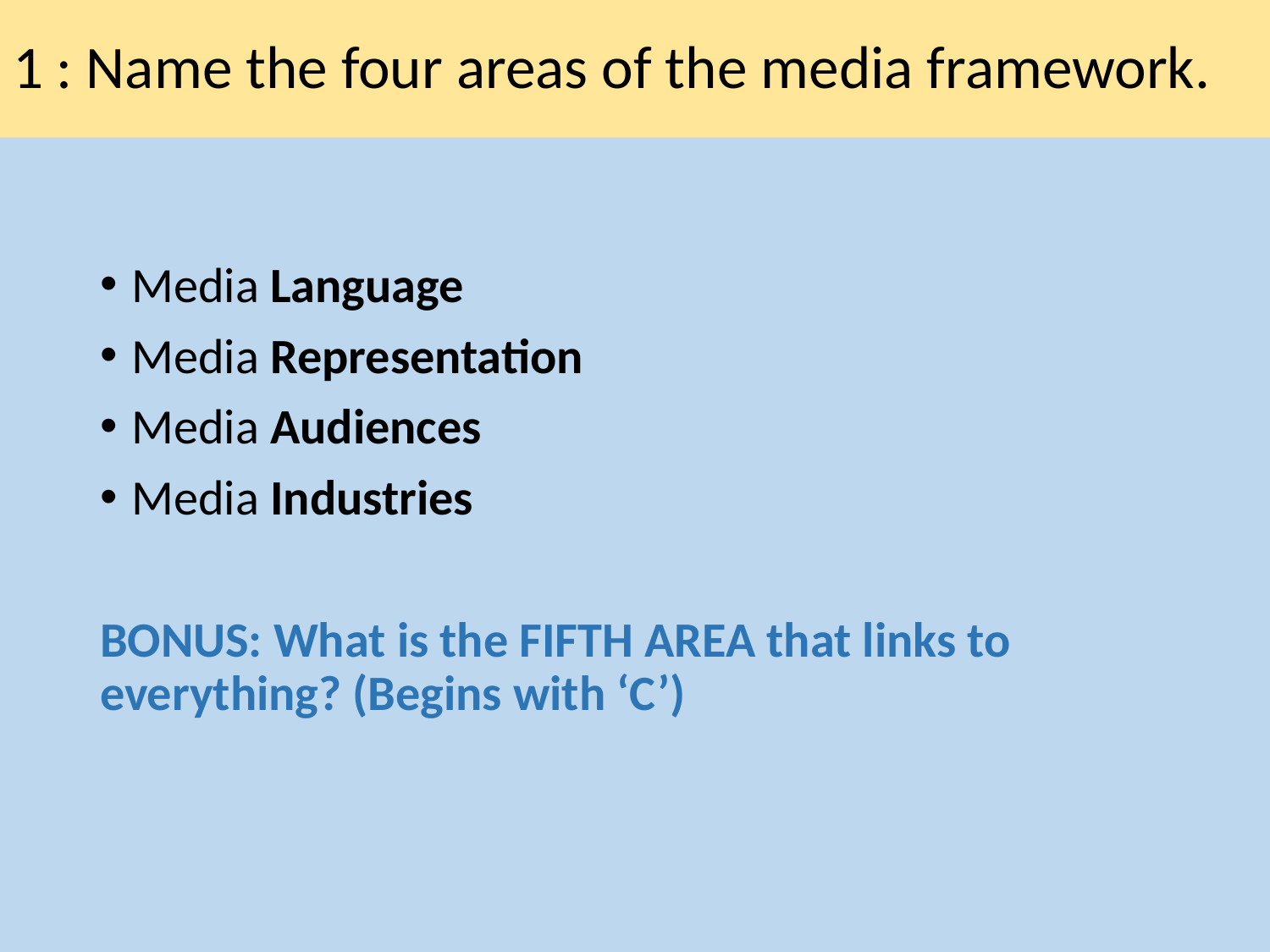

# 1 : Name the four areas of the media framework.
Media Language
Media Representation
Media Audiences
Media Industries

BONUS: What is the FIFTH AREA that links to everything? (Begins with ‘C’)